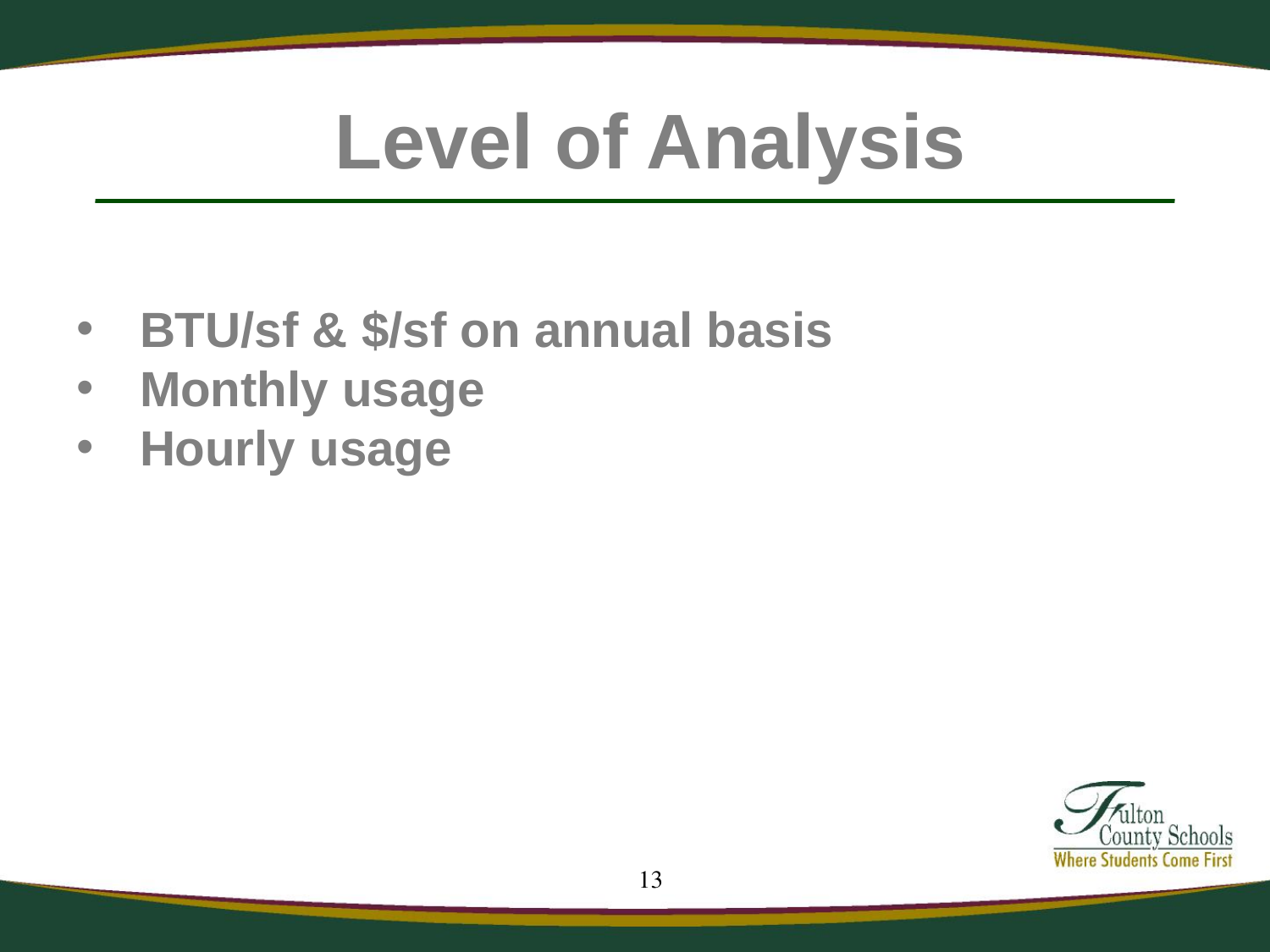

# Level of Analysis

BTU/sf & $/sf on annual basis
Monthly usage
Hourly usage

13